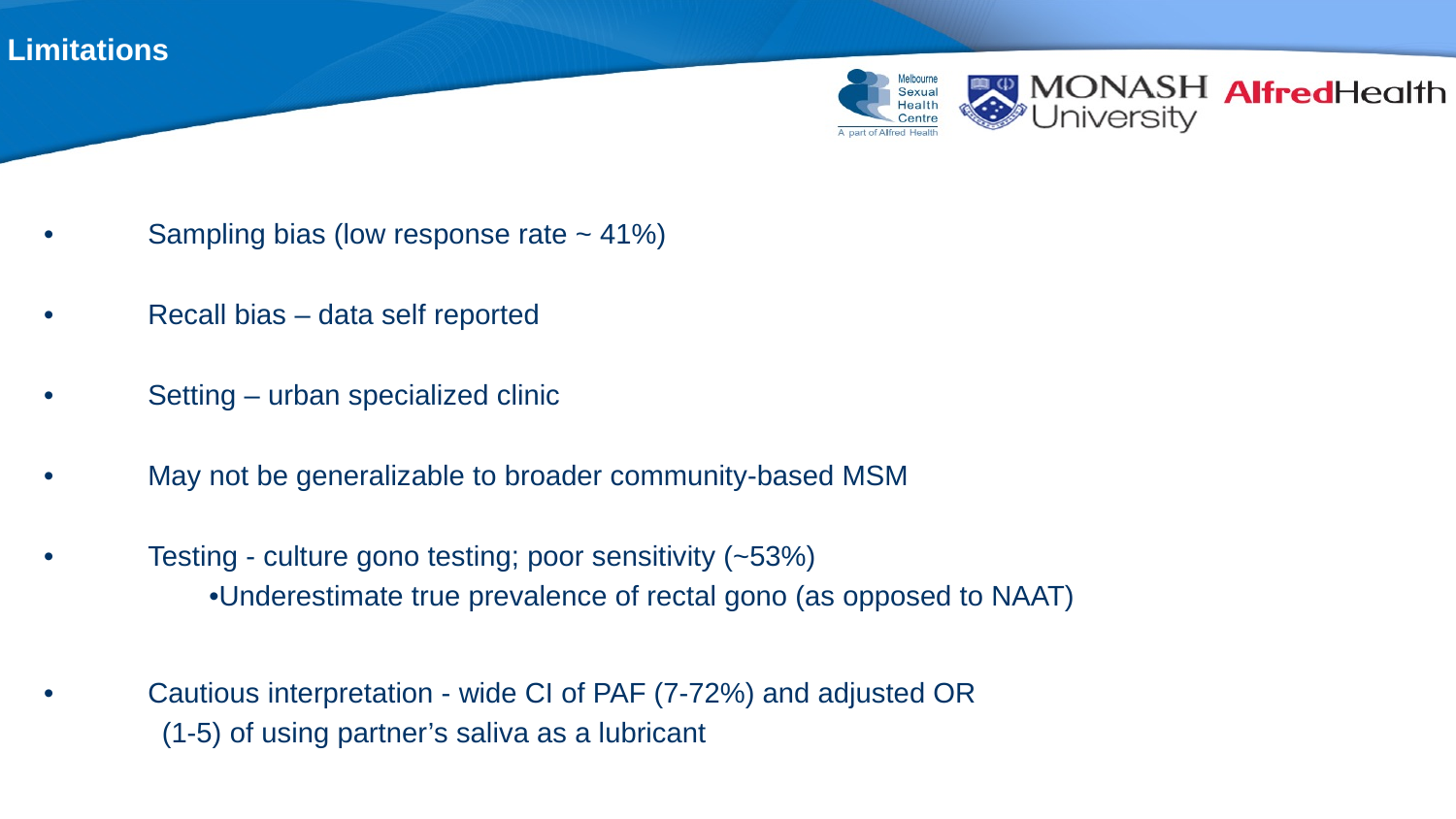

Limitations

• 	Sampling bias (low response rate ~ 41%)

•	Recall bias – data self reported

•	Setting – urban specialized clinic

•	May not be generalizable to broader community-based MSM

•	Testing - culture gono testing; poor sensitivity (~53%)
•Underestimate true prevalence of rectal gono (as opposed to NAAT)

•	Cautious interpretation - wide CI of PAF (7-72%) and adjusted OR
 (1-5) of using partner’s saliva as a lubricant